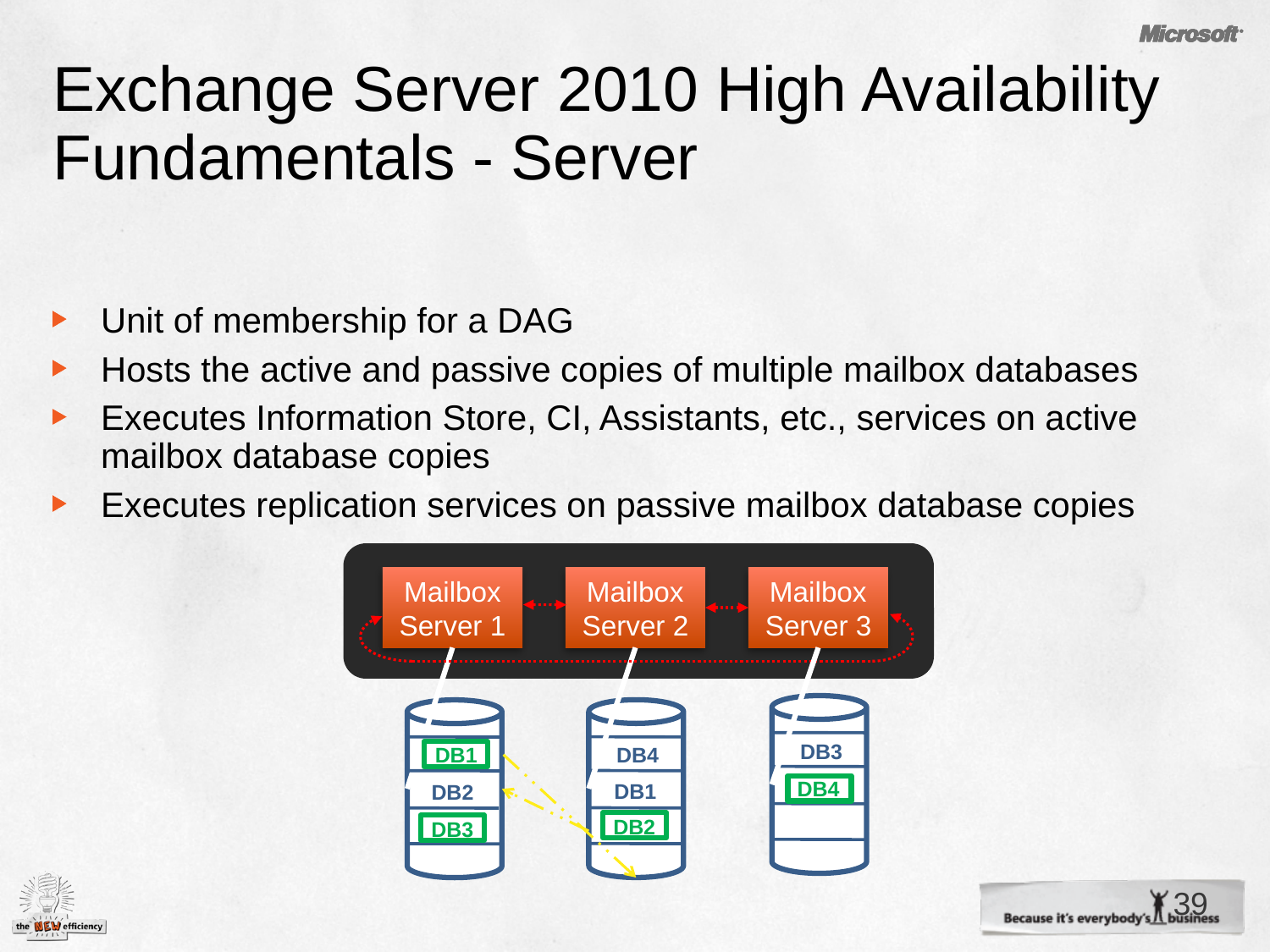

# Exchange Server 2010 High Availability Fundamentals - Server
Unit of membership for a DAG
Hosts the active and passive copies of multiple mailbox databases
Executes Information Store, CI, Assistants, etc., services on active mailbox database copies
Executes replication services on passive mailbox database copies

Mailbox Server 1
Mailbox Server 2
Mailbox Server 3

DB3
DB4
DB1

DB4
DB1
DB2

DB2
DB3

39